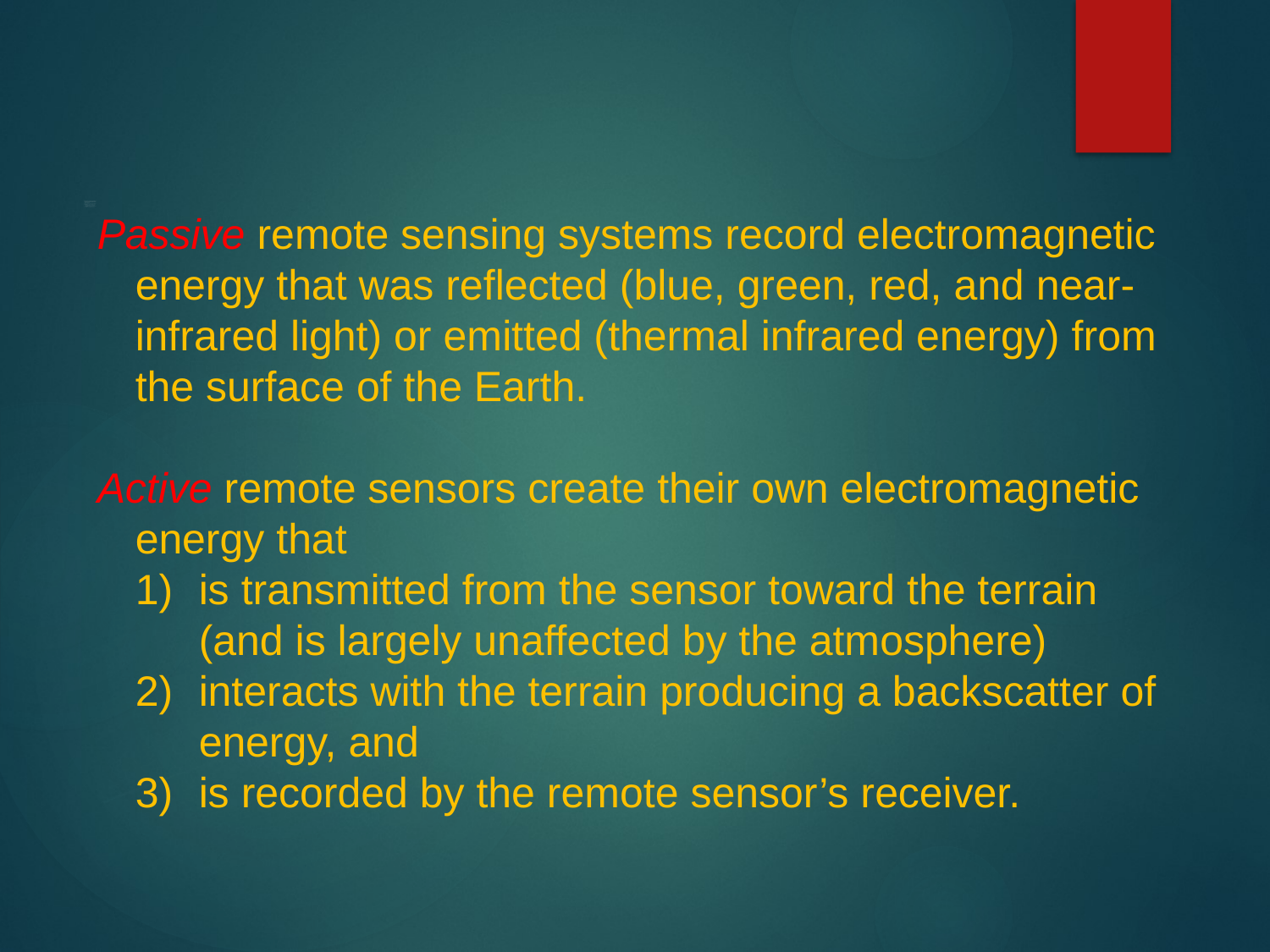

Passive remote sensing systems record electromagnetic energy that was reflected (blue, green, red, and near-infrared light) or emitted (thermal infrared energy) from the surface of the Earth.

Active remote sensors create their own electromagnetic energy that
is transmitted from the sensor toward the terrain (and is largely unaffected by the atmosphere)
interacts with the terrain producing a backscatter of energy, and
is recorded by the remote sensor’s receiver.